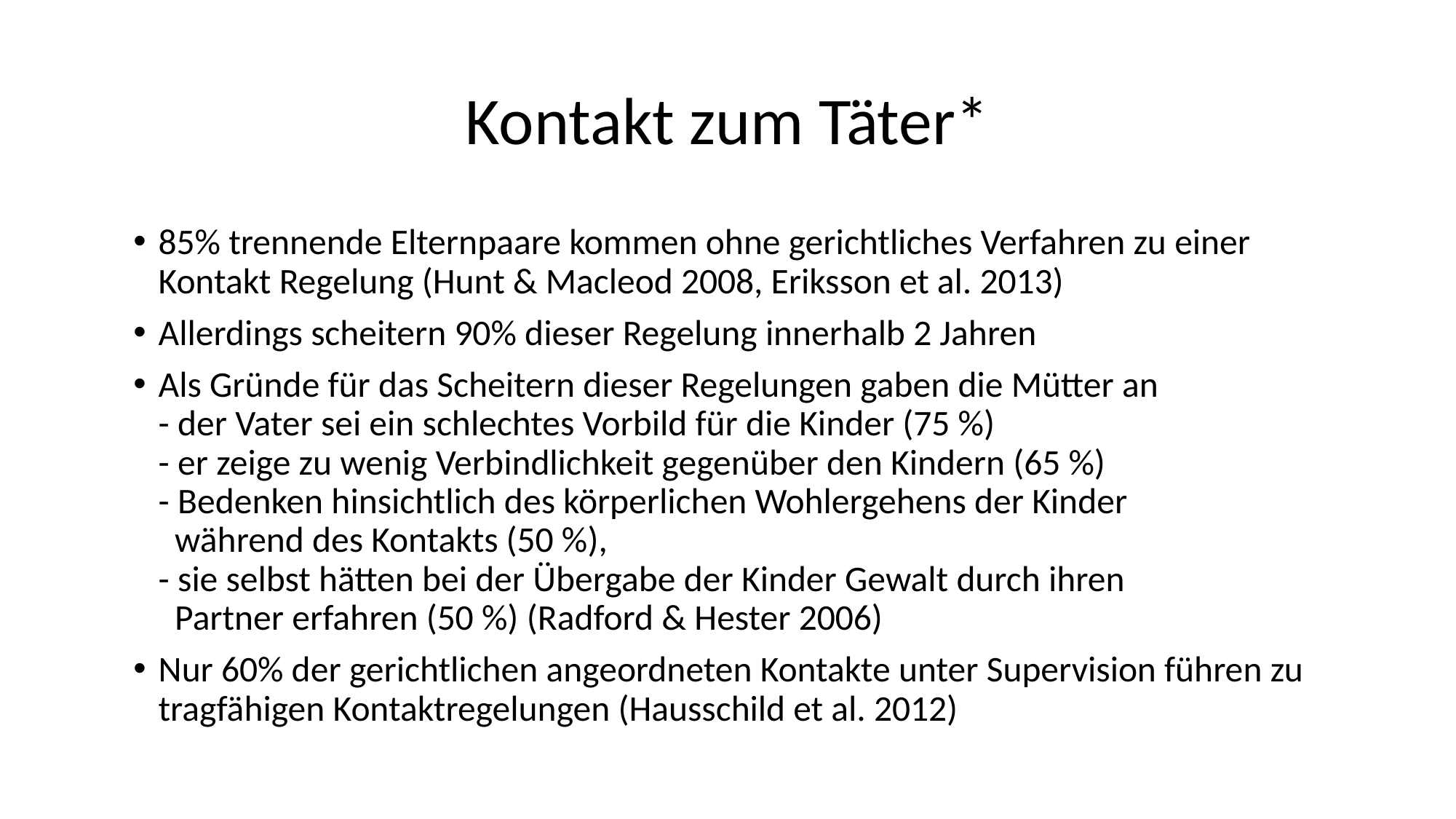

# Kontakt zum Täter*

85% trennende Elternpaare kommen ohne gerichtliches Verfahren zu einer Kontakt Regelung (Hunt & Macleod 2008, Eriksson et al. 2013)
Allerdings scheitern 90% dieser Regelung innerhalb 2 Jahren
Als Gründe für das Scheitern dieser Regelungen gaben die Mütter an
- der Vater sei ein schlechtes Vorbild für die Kinder (75 %)
- er zeige zu wenig Verbindlichkeit gegenüber den Kindern (65 %)
- Bedenken hinsichtlich des körperlichen Wohlergehens der Kinder
  während des Kontakts (50 %),
- sie selbst hätten bei der Über­gabe der Kinder Gewalt durch ihren
  Partner erfahren (50 %) (Radford & Hester 2006)
Nur 60% der gerichtlichen angeordneten Kontakte unter Supervision führen zu tragfähigen Kontaktregelungen (Hausschild et al. 2012)